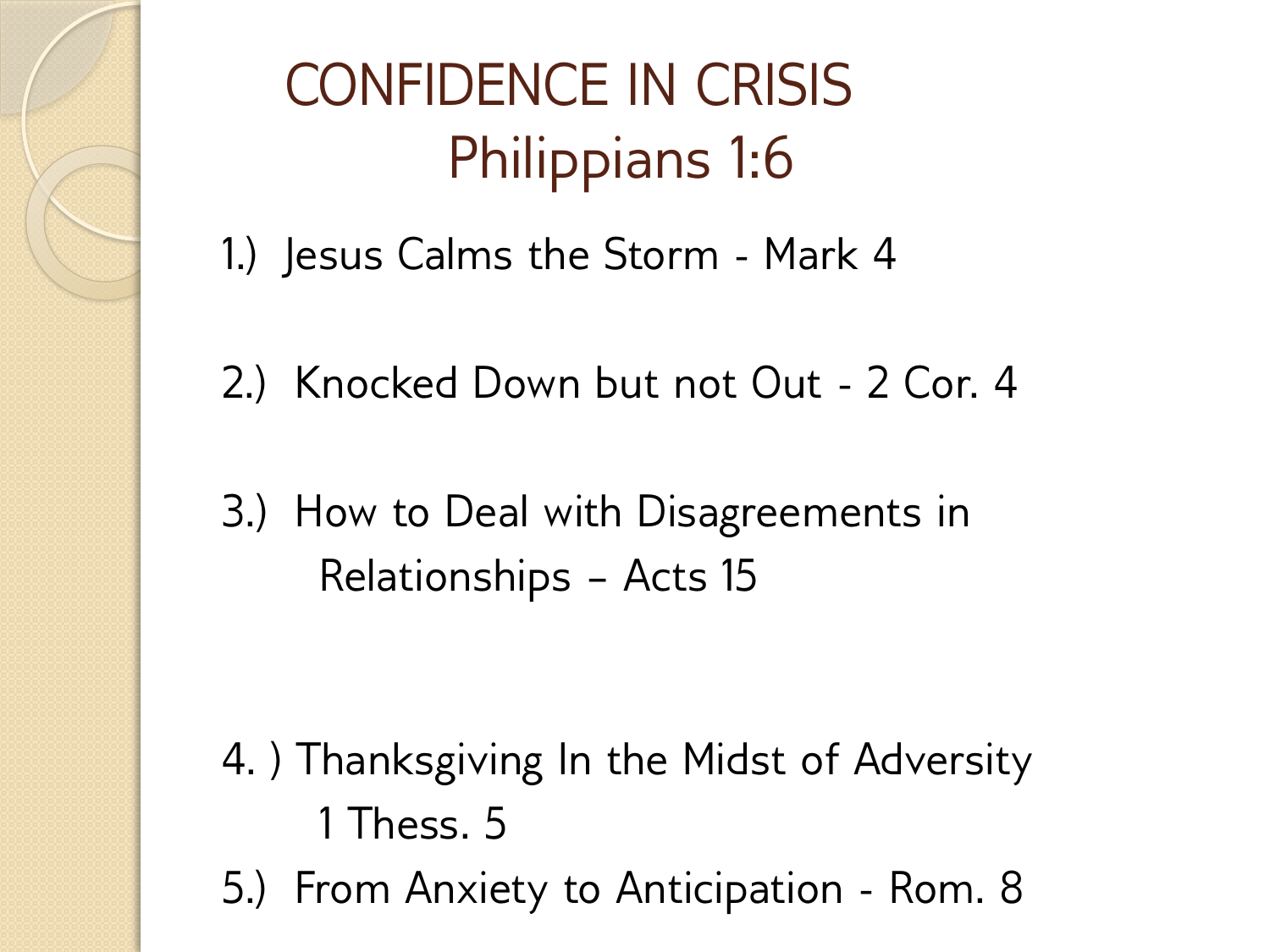

# CONFIDENCE IN CRISIS Philippians 1:6
1.)  Jesus Calms the Storm - Mark 4

2.)  Knocked Down but not Out - 2 Cor. 4

3.)  How to Deal with Disagreements in
       Relationships – Acts 15

4. ) Thanksgiving In the Midst of Adversity
       1 Thess. 5
5.)  From Anxiety to Anticipation - Rom. 8